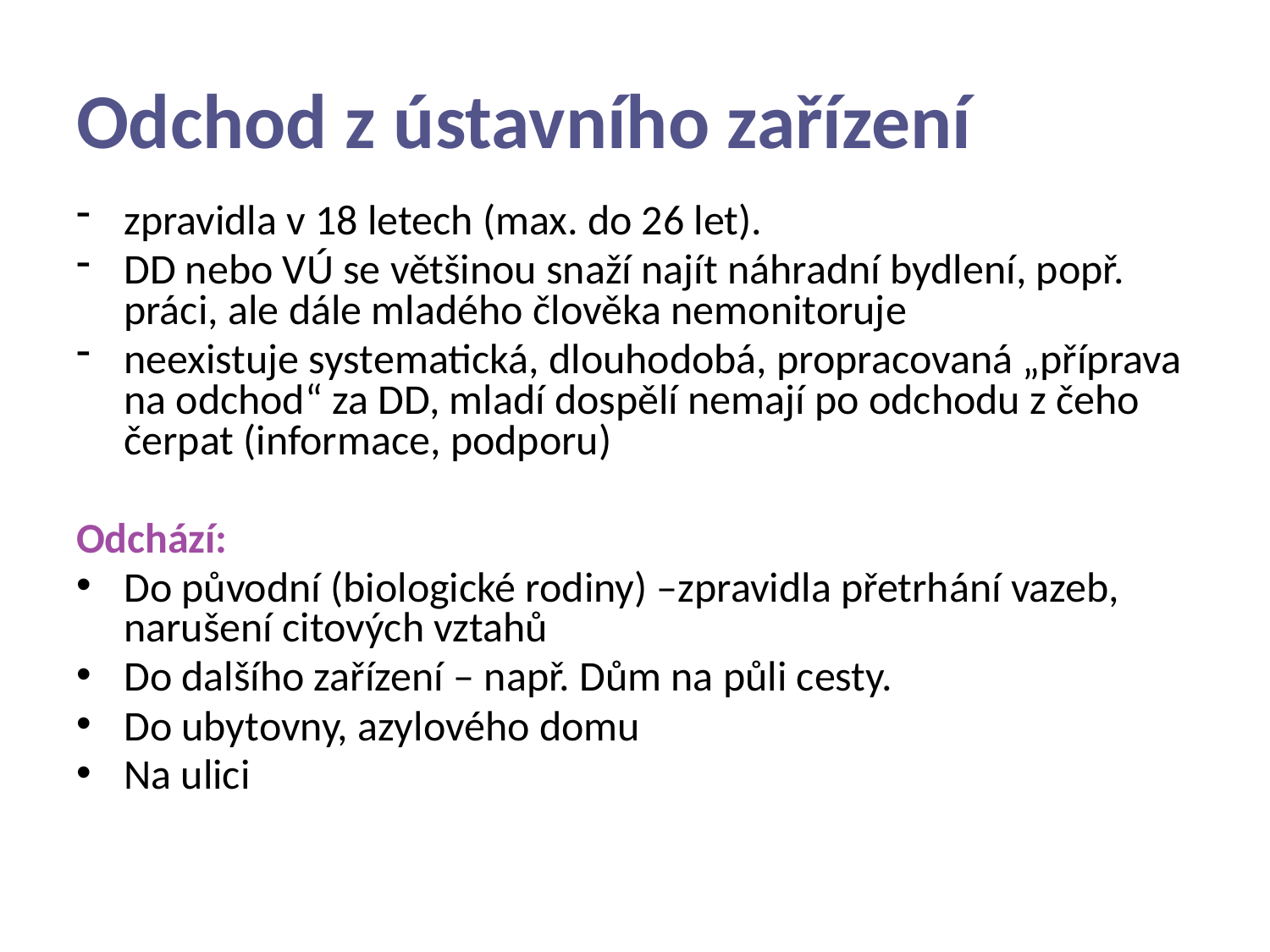

# Odchod z ústavního zařízení
zpravidla v 18 letech (max. do 26 let).
DD nebo VÚ se většinou snaží najít náhradní bydlení, popř. práci, ale dále mladého člověka nemonitoruje
neexistuje systematická, dlouhodobá, propracovaná „příprava na odchod“ za DD, mladí dospělí nemají po odchodu z čeho čerpat (informace, podporu)

Odchází:
Do původní (biologické rodiny) –zpravidla přetrhání vazeb, narušení citových vztahů
Do dalšího zařízení – např. Dům na půli cesty.
Do ubytovny, azylového domu
Na ulici